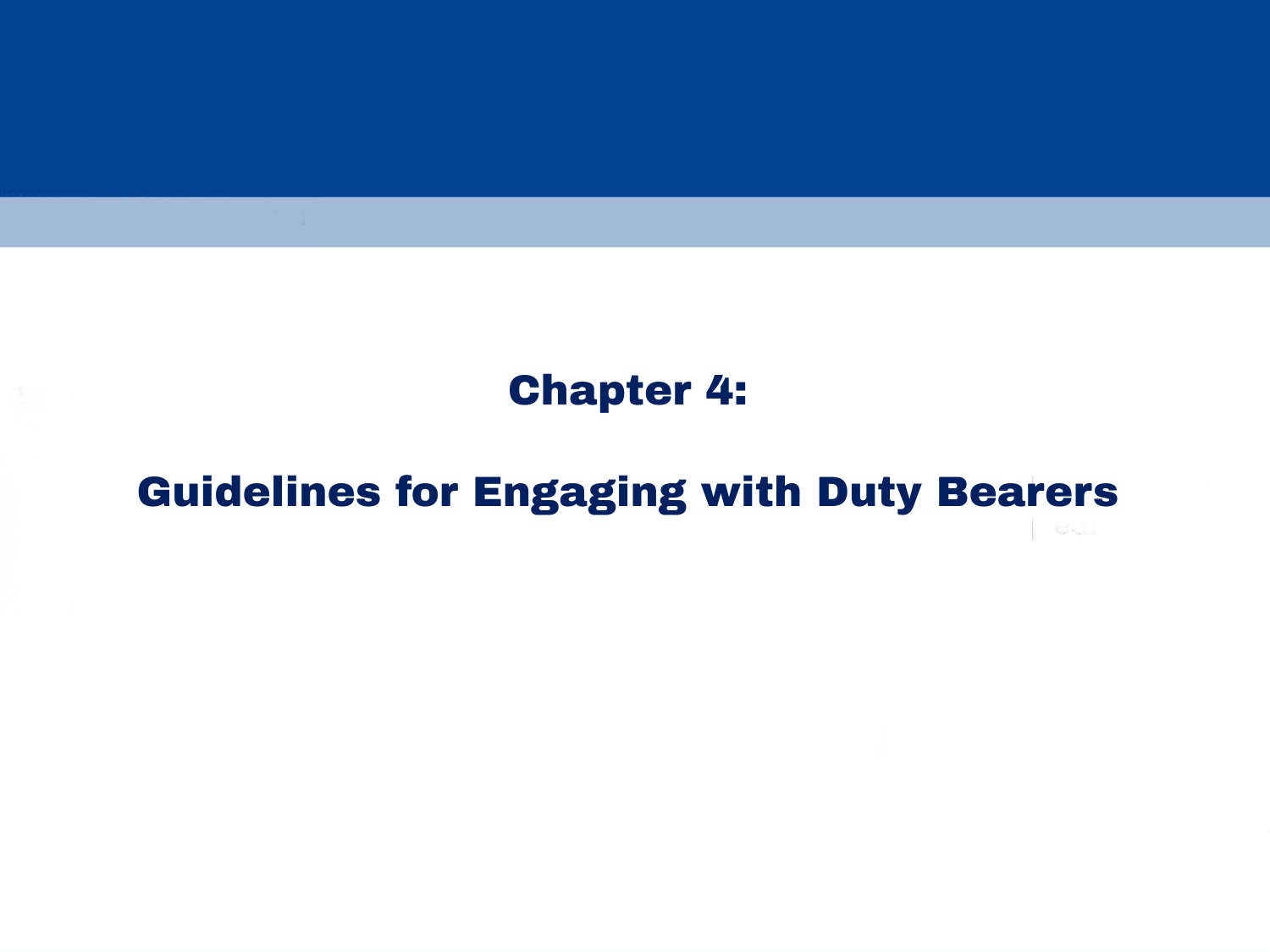

Chapter 4:

Guidelines for Engaging with Duty Bearers